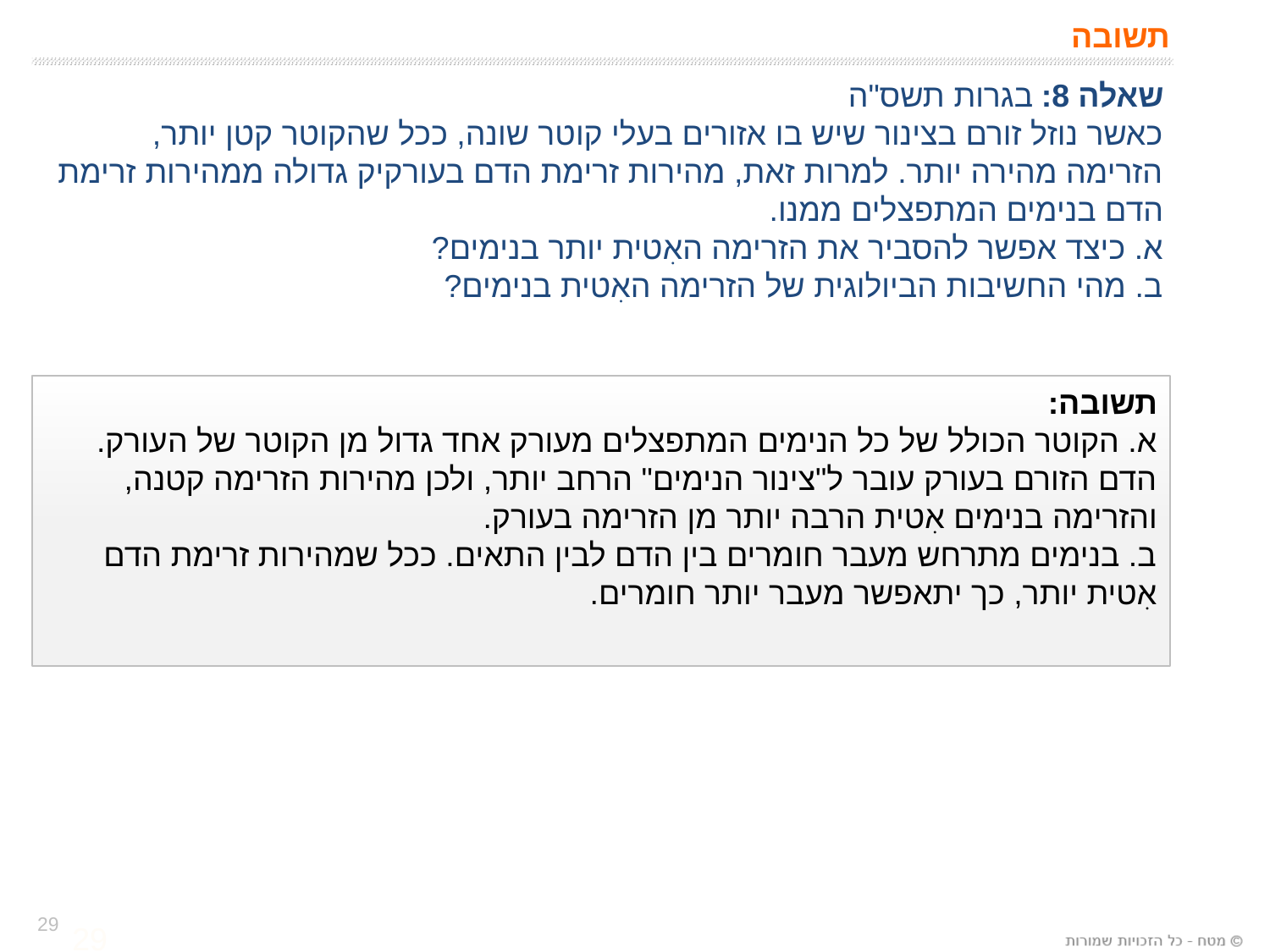

# תשובה

שאלה 8: בגרות תשס"ה
כאשר נוזל זורם בצינור שיש בו אזורים בעלי קוטר שונה, ככל שהקוטר קטן יותר, הזרימה מהירה יותר. למרות זאת, מהירות זרימת הדם בעורקיק גדולה ממהירות זרימת הדם בנימים המתפצלים ממנו.
א. כיצד אפשר להסביר את הזרימה האִטית יותר בנימים?
ב. מהי החשיבות הביולוגית של הזרימה האִטית בנימים?

תשובה:
א. הקוטר הכולל של כל הנימים המתפצלים מעורק אחד גדול מן הקוטר של העורק. הדם הזורם בעורק עובר ל"צינור הנימים" הרחב יותר, ולכן מהירות הזרימה קטנה, והזרימה בנימים אִטית הרבה יותר מן הזרימה בעורק.
ב. בנימים מתרחש מעבר חומרים בין הדם לבין התאים. ככל שמהירות זרימת הדם אִטית יותר, כך יתאפשר מעבר יותר חומרים.

29
29